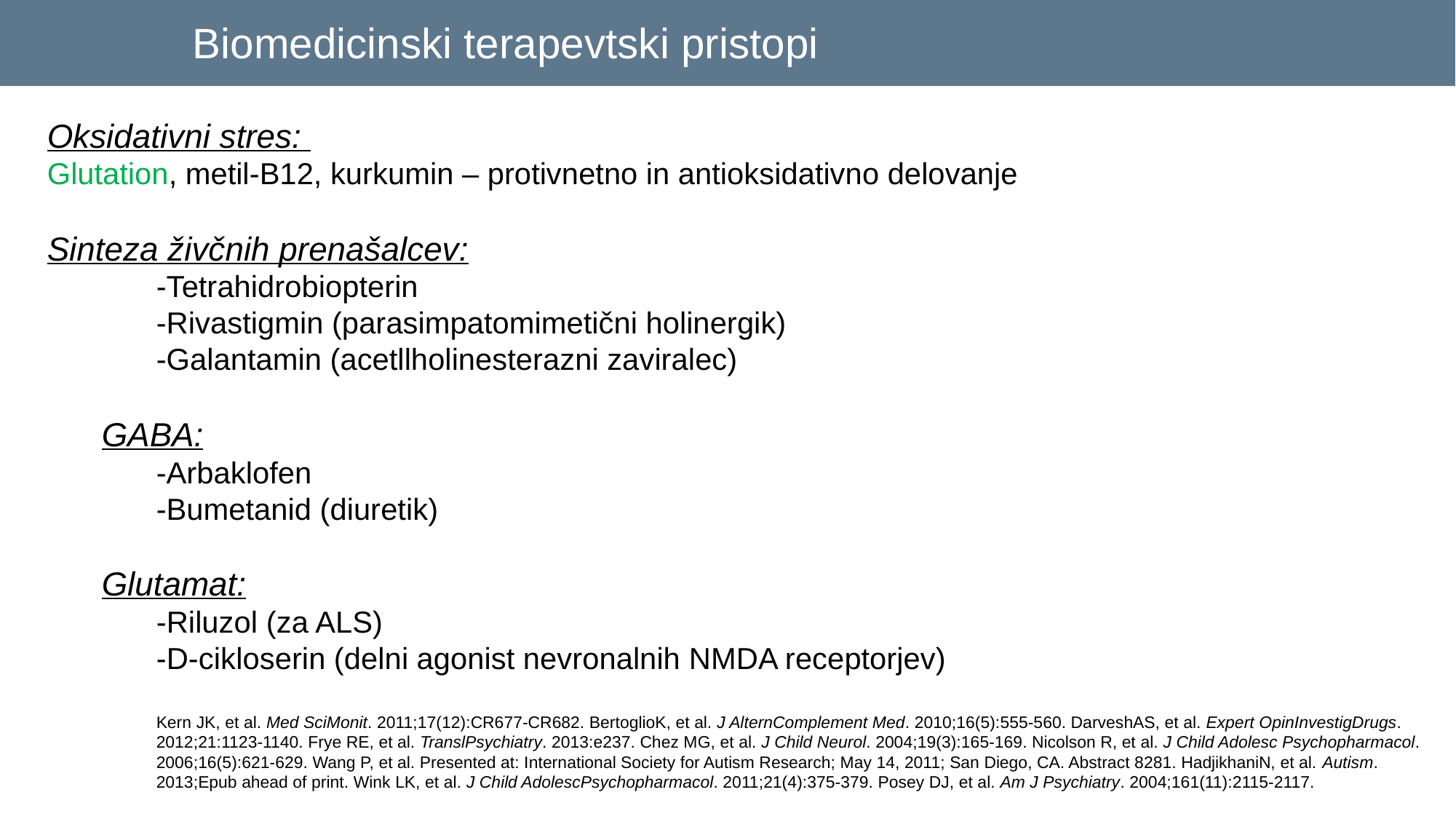

# Biomedicinski terapevtski pristopi
Oksidativni stres:
Glutation, metil-B12, kurkumin – protivnetno in antioksidativno delovanje

Sinteza živčnih prenašalcev:
	-Tetrahidrobiopterin
	-Rivastigmin (parasimpatomimetični holinergik)
	-Galantamin (acetllholinesterazni zaviralec)

GABA:
-Arbaklofen
-Bumetanid (diuretik)

Glutamat:
-Riluzol (za ALS)
-D-cikloserin (delni agonist nevronalnih NMDA receptorjev)

Kern JK, et al. Med SciMonit. 2011;17(12):CR677-CR682. BertoglioK, et al. J AlternComplement Med. 2010;16(5):555-560. DarveshAS, et al. Expert OpinInvestigDrugs. 2012;21:1123-1140. Frye RE, et al. TranslPsychiatry. 2013:e237. Chez MG, et al. J Child Neurol. 2004;19(3):165-169. Nicolson R, et al. J Child Adolesc Psychopharmacol. 2006;16(5):621-629. Wang P, et al. Presented at: International Society for Autism Research; May 14, 2011; San Diego, CA. Abstract 8281. HadjikhaniN, et al. Autism. 2013;Epub ahead of print. Wink LK, et al. J Child AdolescPsychopharmacol. 2011;21(4):375-379. Posey DJ, et al. Am J Psychiatry. 2004;161(11):2115-2117.